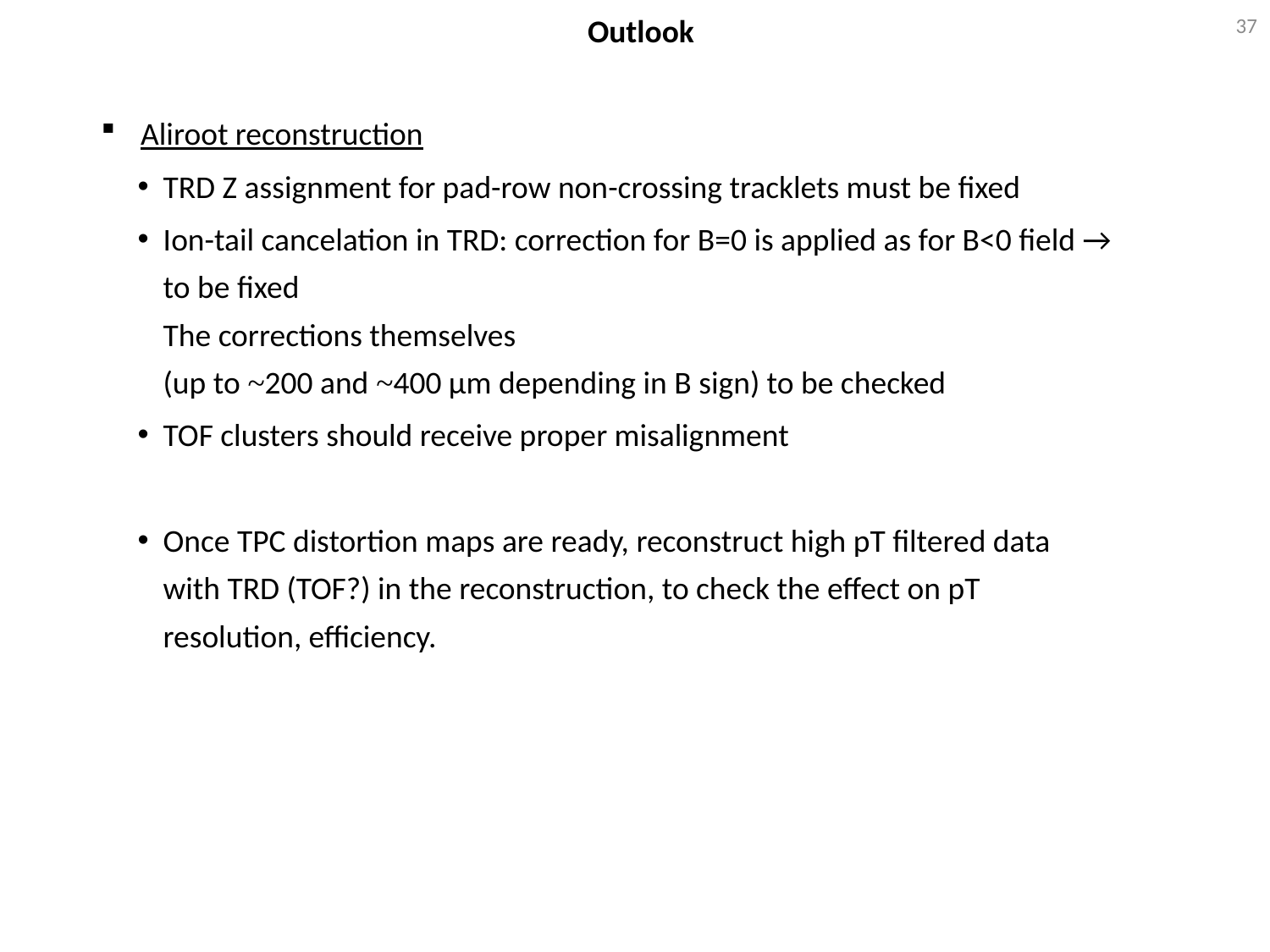

37
Outlook
Aliroot reconstruction
TRD Z assignment for pad-row non-crossing tracklets must be fixed
Ion-tail cancelation in TRD: correction for B=0 is applied as for B<0 field → to be fixed
The corrections themselves
(up to ~200 and ~400 µm depending in B sign) to be checked
TOF clusters should receive proper misalignment

Once TPC distortion maps are ready, reconstruct high pT filtered data
with TRD (TOF?) in the reconstruction, to check the effect on pT resolution, efficiency.